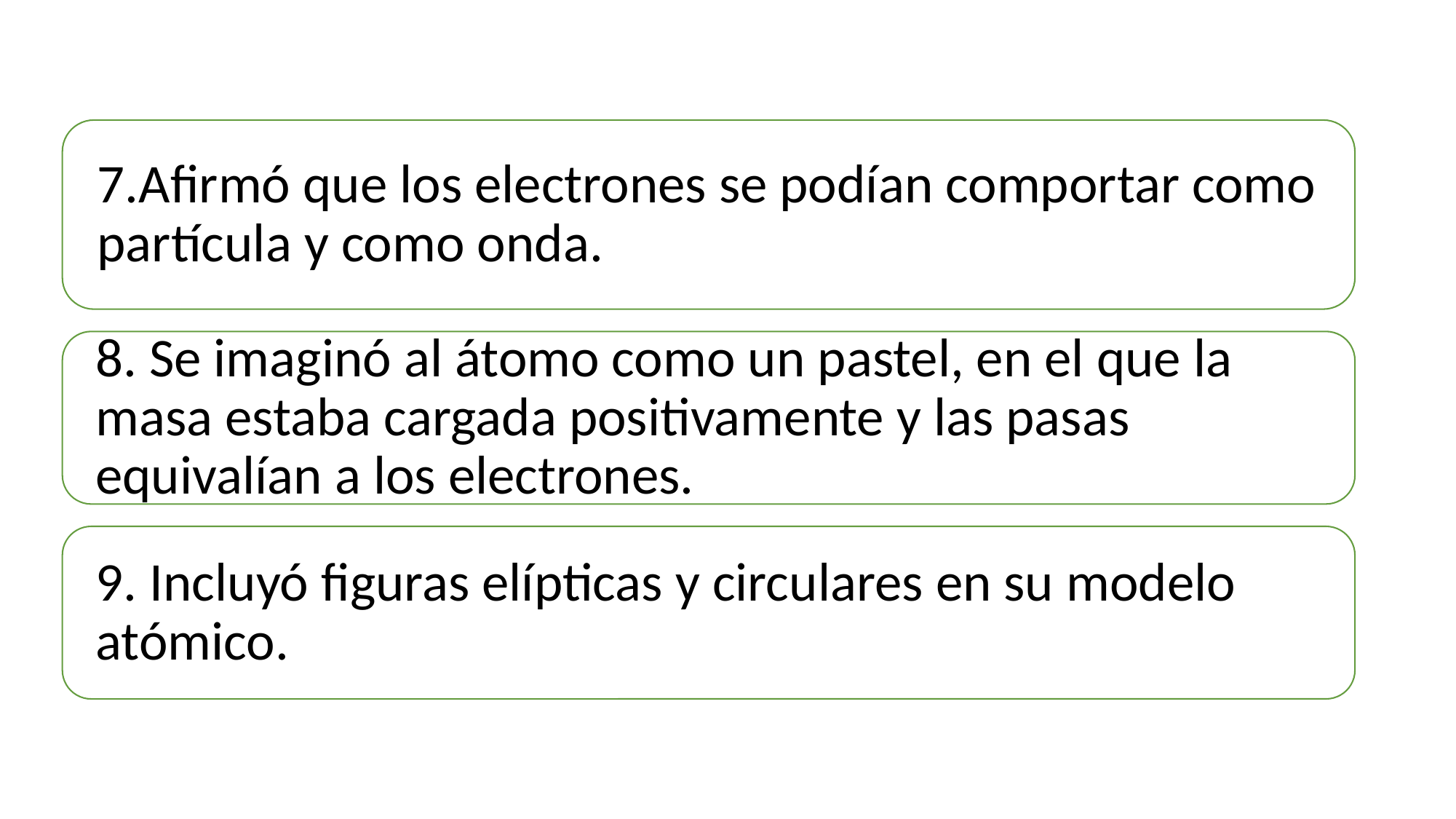

7.Afirmó que los electrones se podían comportar como partícula y como onda.
8. Se imaginó al átomo como un pastel, en el que la masa estaba cargada positivamente y las pasas equivalían a los electrones.
9. Incluyó figuras elípticas y circulares en su modelo atómico.